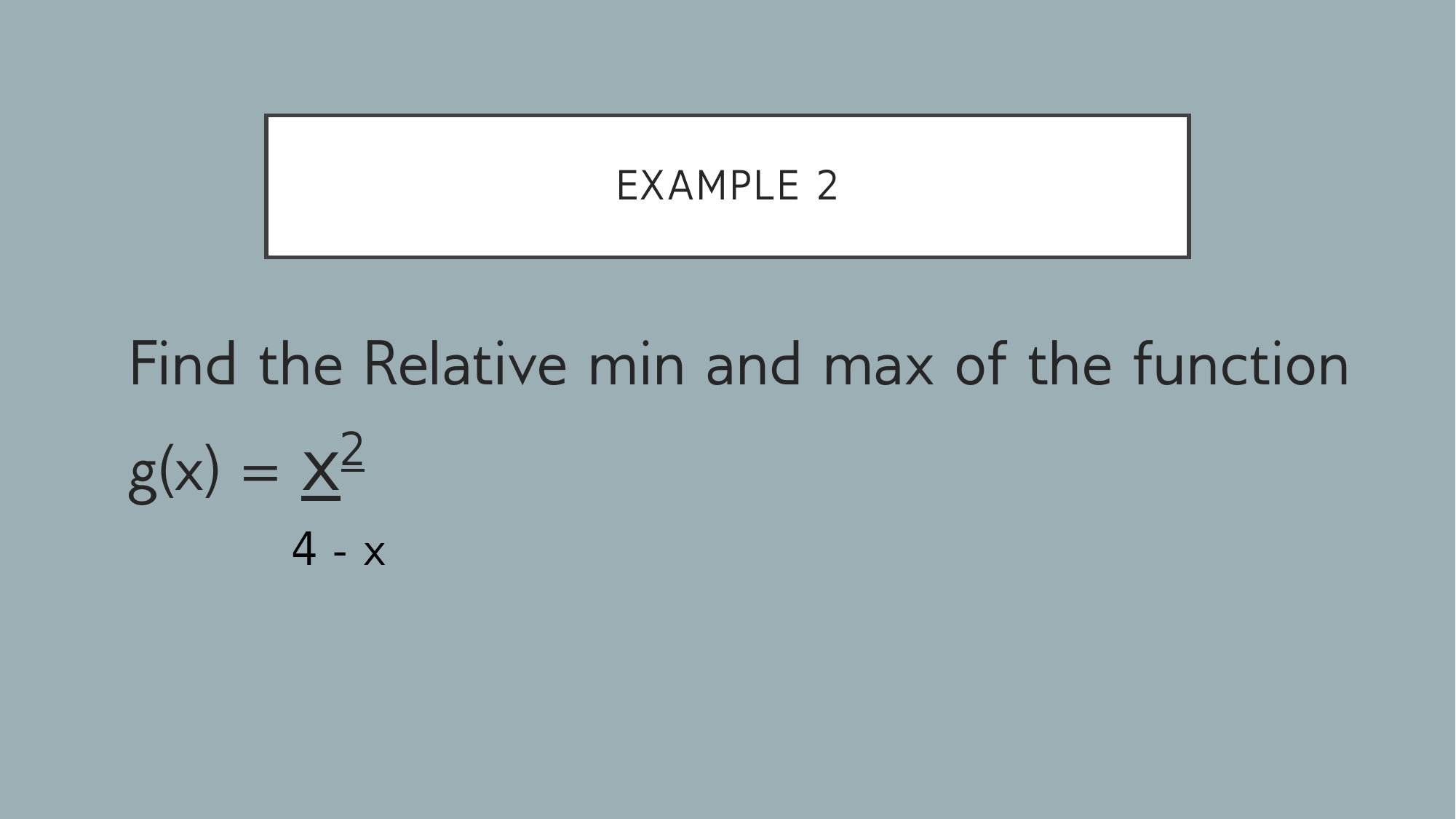

# Example 2
Find the Relative min and max of the function
g(x) = x2
4 - x